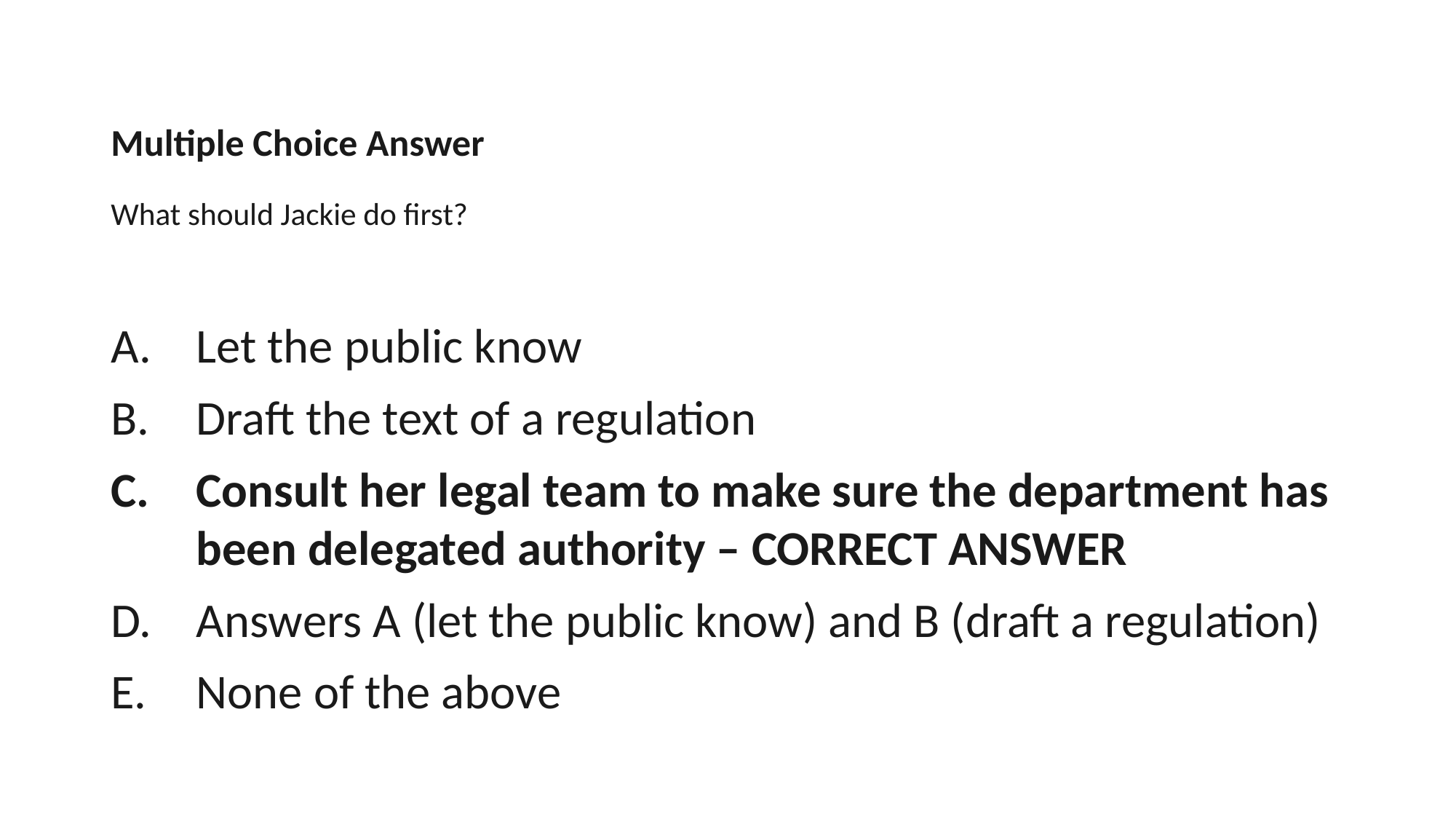

# Multiple Choice Answer What should Jackie do first?

Let the public know
Draft the text of a regulation
Consult her legal team to make sure the department has been delegated authority – CORRECT ANSWER
Answers A (let the public know) and B (draft a regulation)
None of the above